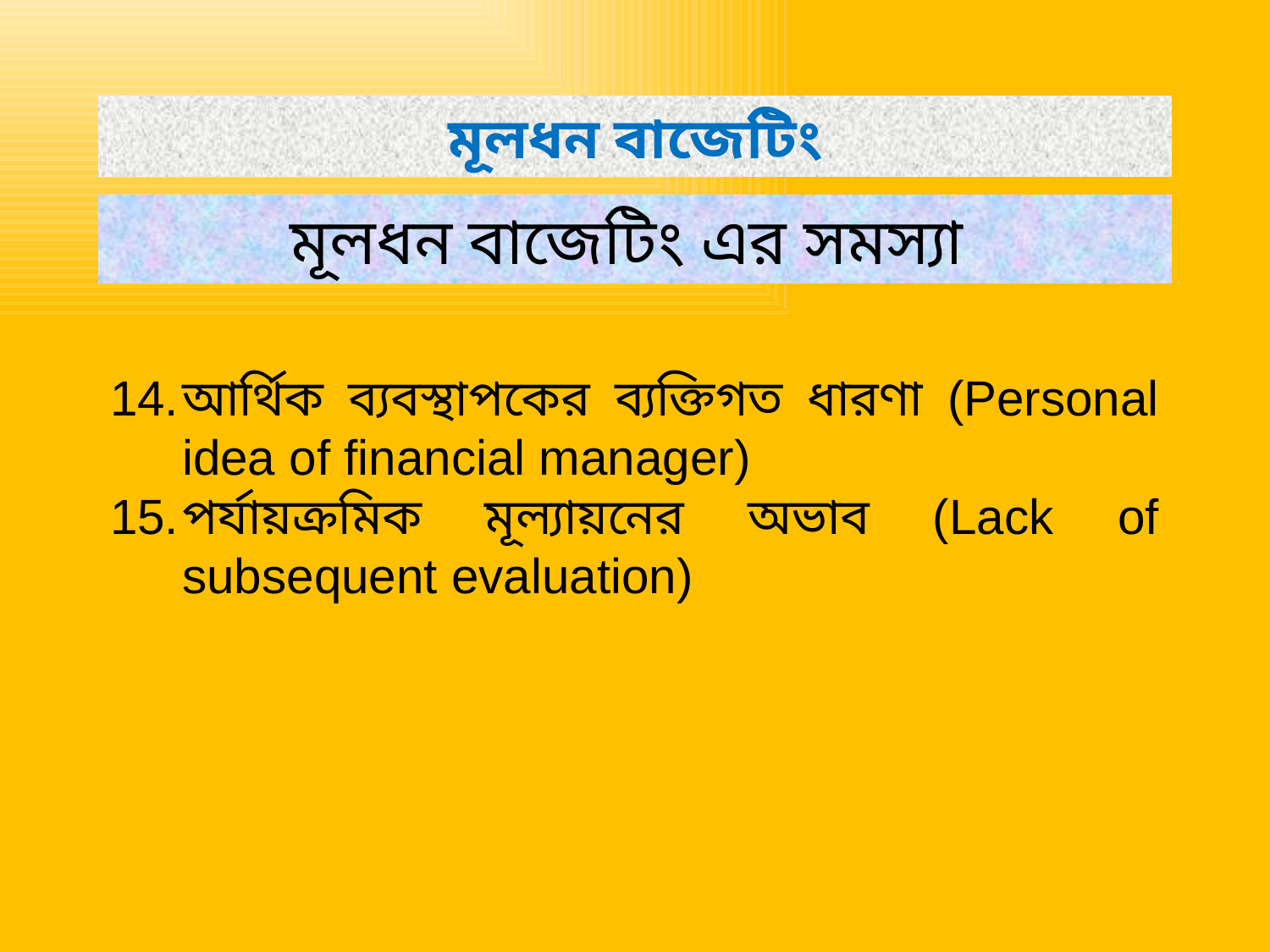

মূলধন বাজেটিং
মূলধন বাজেটিং এর সমস্যা
আর্থিক ব্যবস্থাপকের ব্যক্তিগত ধারণা (Personal idea of financial manager)
পর্যায়ক্রমিক মূল্যায়নের অভাব (Lack of subsequent evaluation)